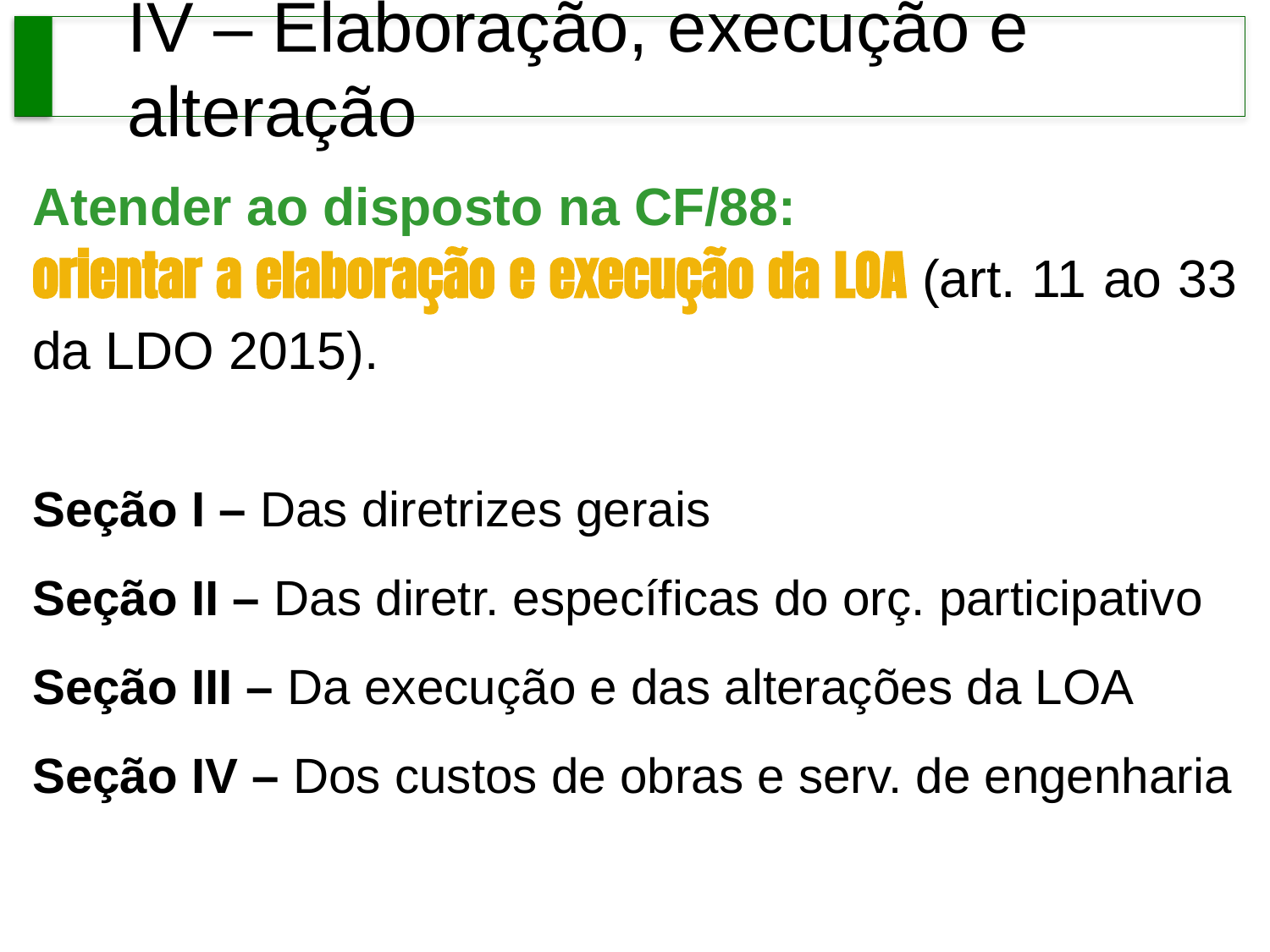

IV – Elaboração, execução e alteração

Atender ao disposto na CF/88:
orientar a elaboração e execução da LOA (art. 11 ao 33 da LDO 2015).

Seção I – Das diretrizes gerais
Seção II – Das diretr. específicas do orç. participativo
Seção III – Da execução e das alterações da LOA
Seção IV – Dos custos de obras e serv. de engenharia